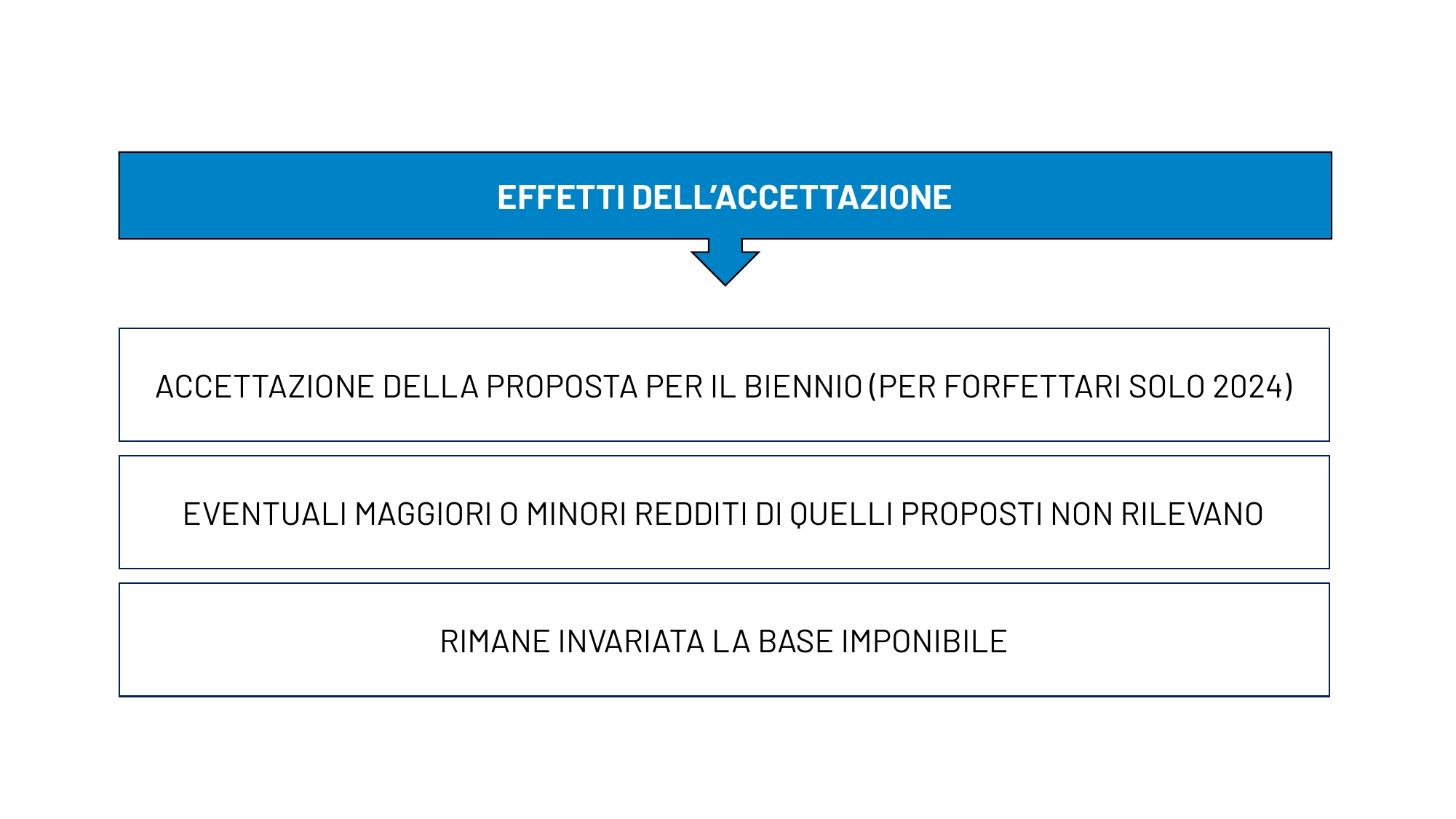

EFFETTI DELL’ACCETTAZIONE
ACCETTAZIONE DELLA PROPOSTA PER IL BIENNIO (PER FORFETTARI SOLO 2024)
EVENTUALI MAGGIORI O MINORI REDDITI DI QUELLI PROPOSTI NON RILEVANO
RIMANE INVARIATA LA BASE IMPONIBILE